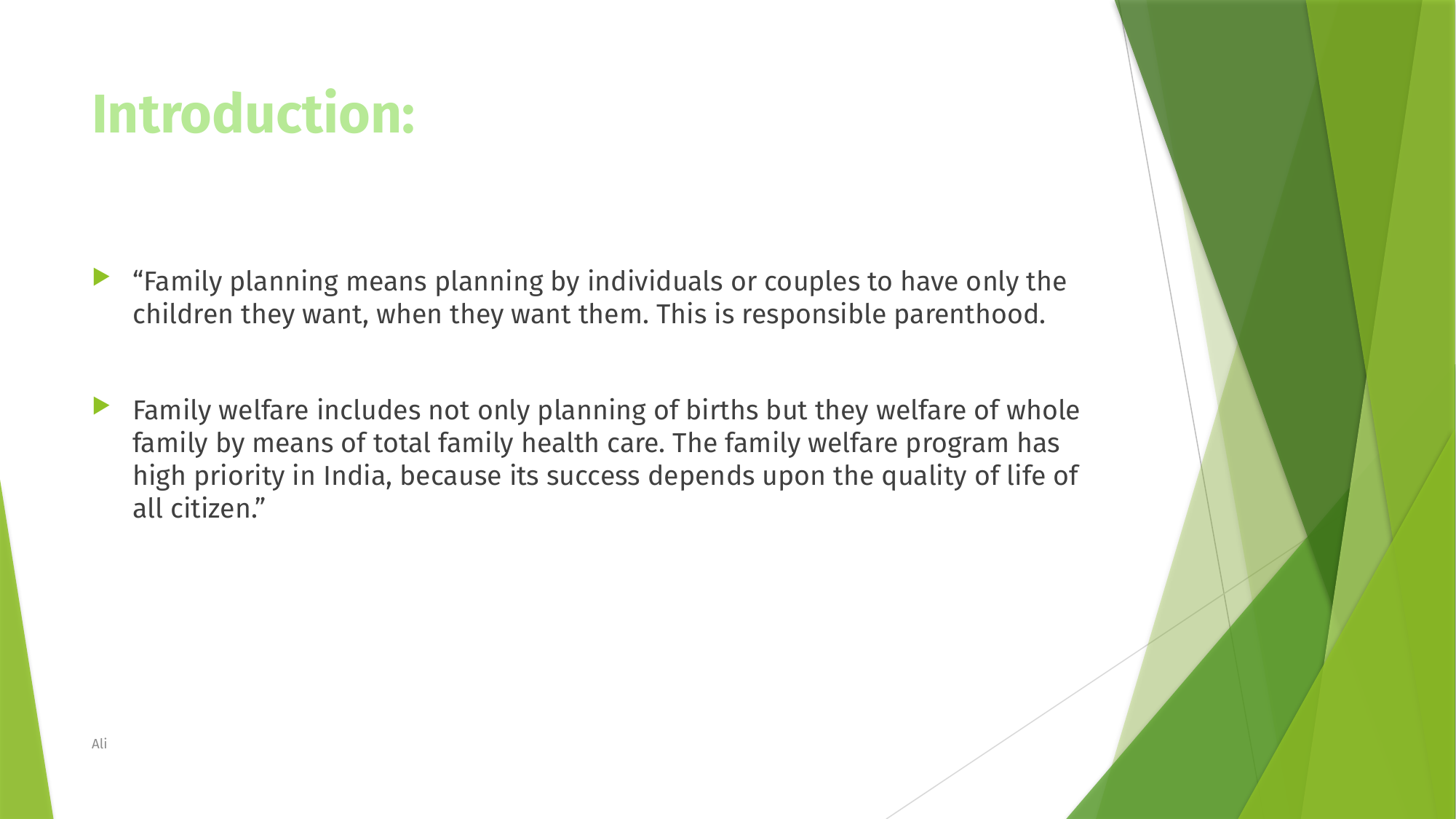

# Introduction:
“Family planning means planning by individuals or couples to have only the children they want, when they want them. This is responsible parenthood.

Family welfare includes not only planning of births but they welfare of whole family by means of total family health care. The family welfare program has high priority in India, because its success depends upon the quality of life of all citizen.”

Ali